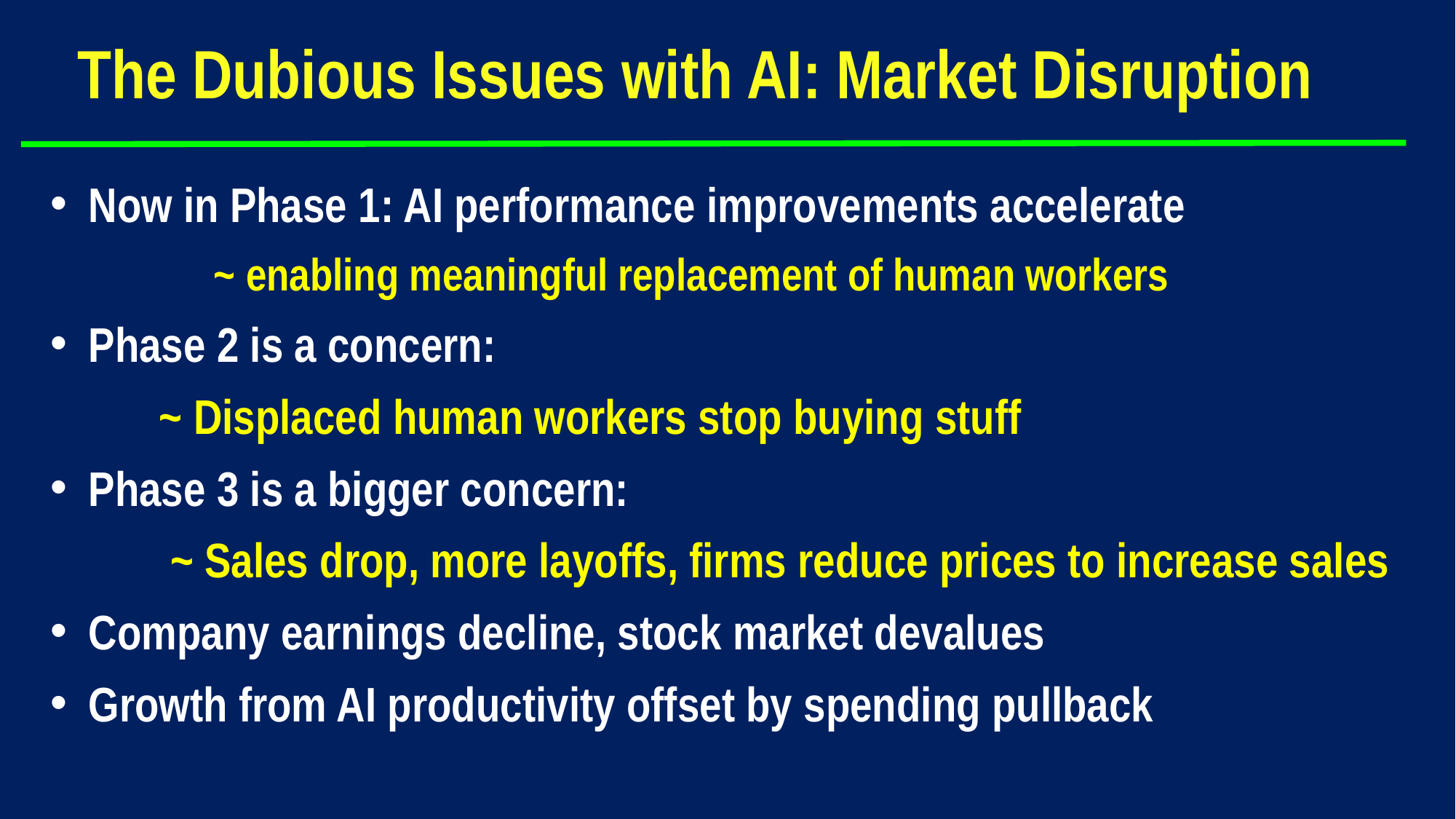

# The Dubious Issues with AI: Market Disruption

 Now in Phase 1: AI performance improvements accelerate
	~ enabling meaningful replacement of human workers
 Phase 2 is a concern:
	~ Displaced human workers stop buying stuff
 Phase 3 is a bigger concern:
	 ~ Sales drop, more layoffs, firms reduce prices to increase sales
 Company earnings decline, stock market devalues
 Growth from AI productivity offset by spending pullback